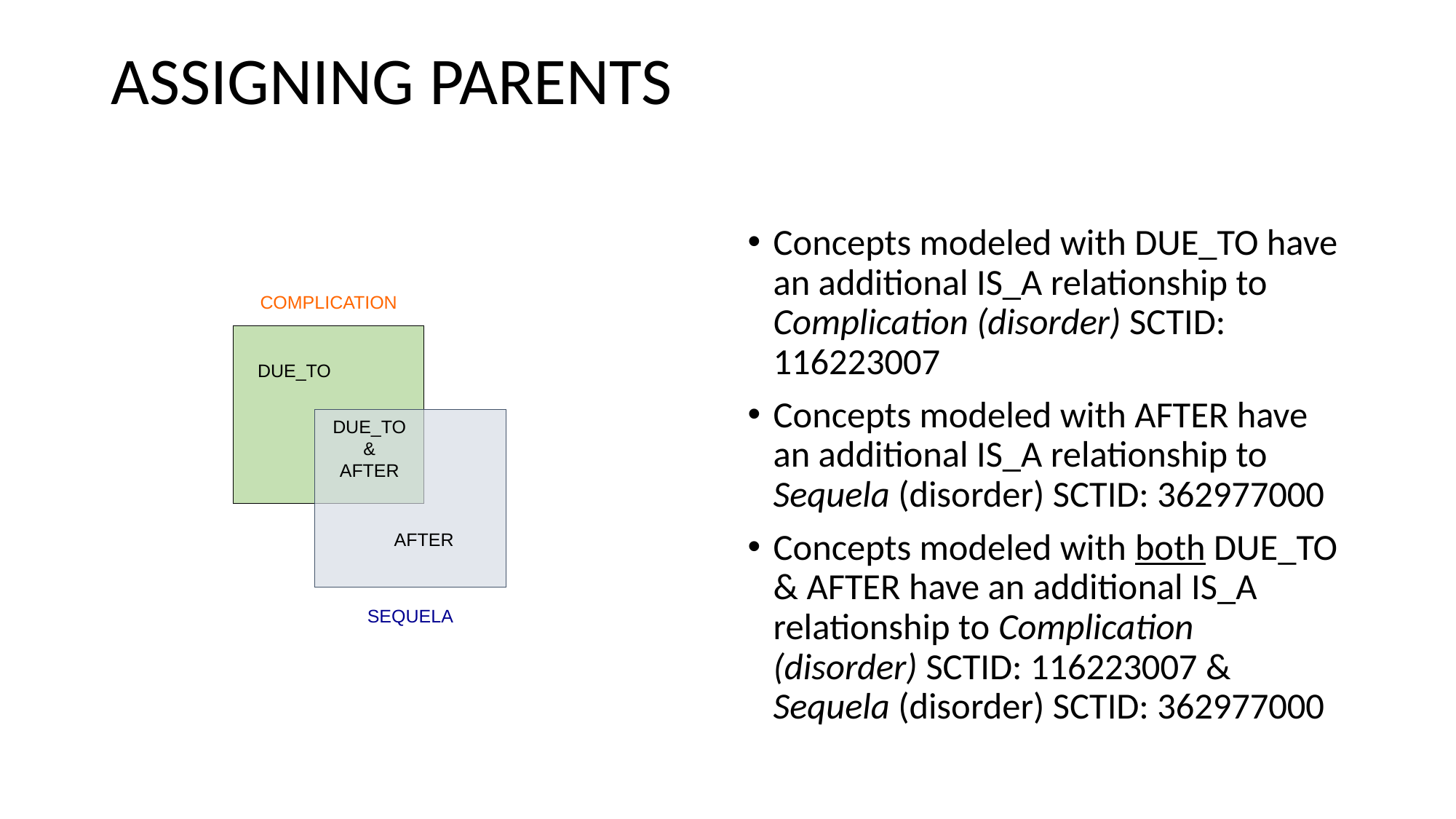

# ASSIGNING PARENTS

Concepts modeled with DUE_TO have an additional IS_A relationship to Complication (disorder) SCTID: 116223007
Concepts modeled with AFTER have an additional IS_A relationship to Sequela (disorder) SCTID: 362977000
Concepts modeled with both DUE_TO & AFTER have an additional IS_A relationship to Complication (disorder) SCTID: 116223007 & Sequela (disorder) SCTID: 362977000

COMPLICATION

DUE_TO

DUE_TO
&
AFTER
AFTER
SEQUELA